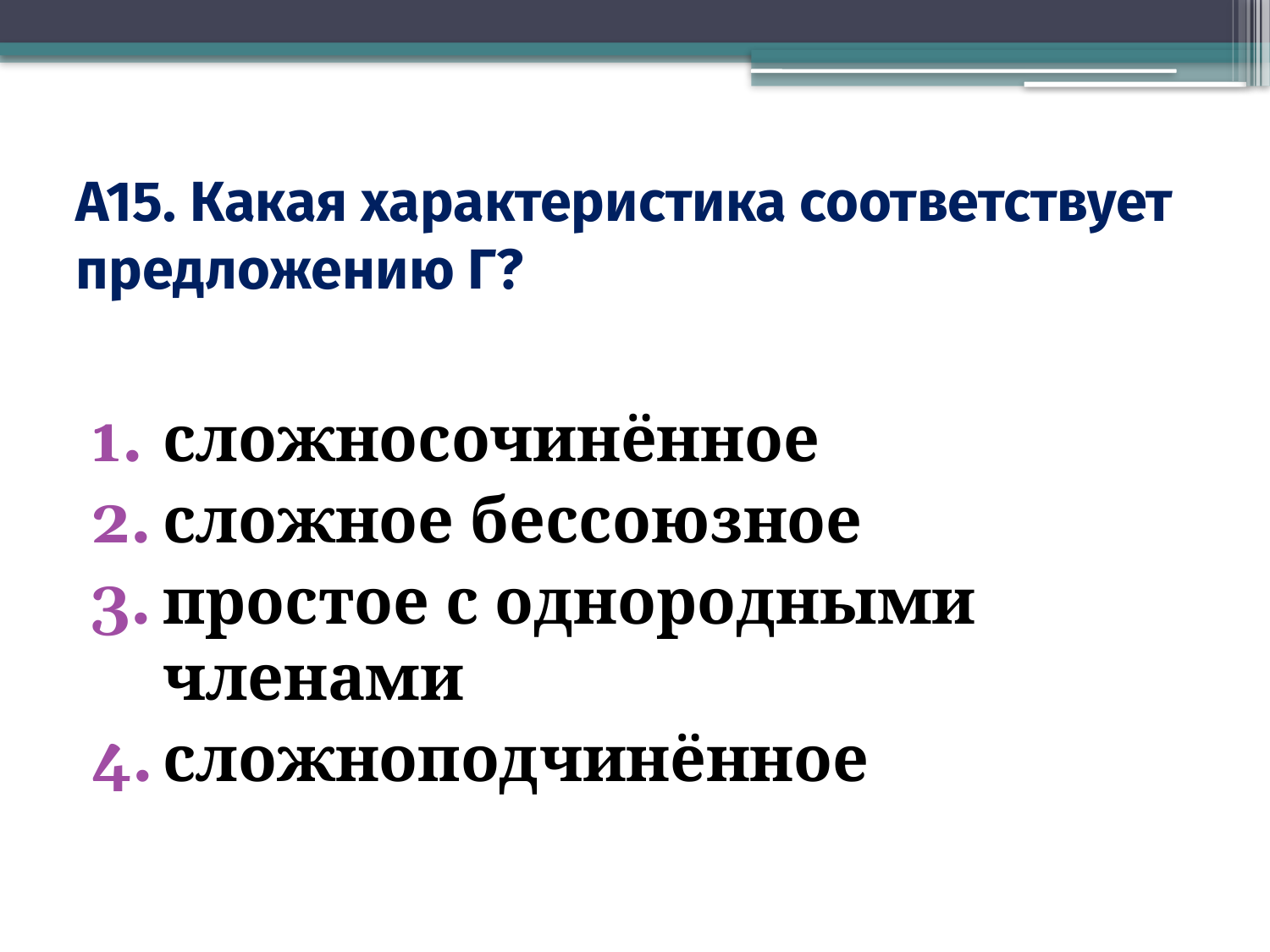

# А15. Какая характеристика соответствует предложению Г?
сложносочинённое
сложное бессоюзное
простое с однородными членами
сложноподчинённое